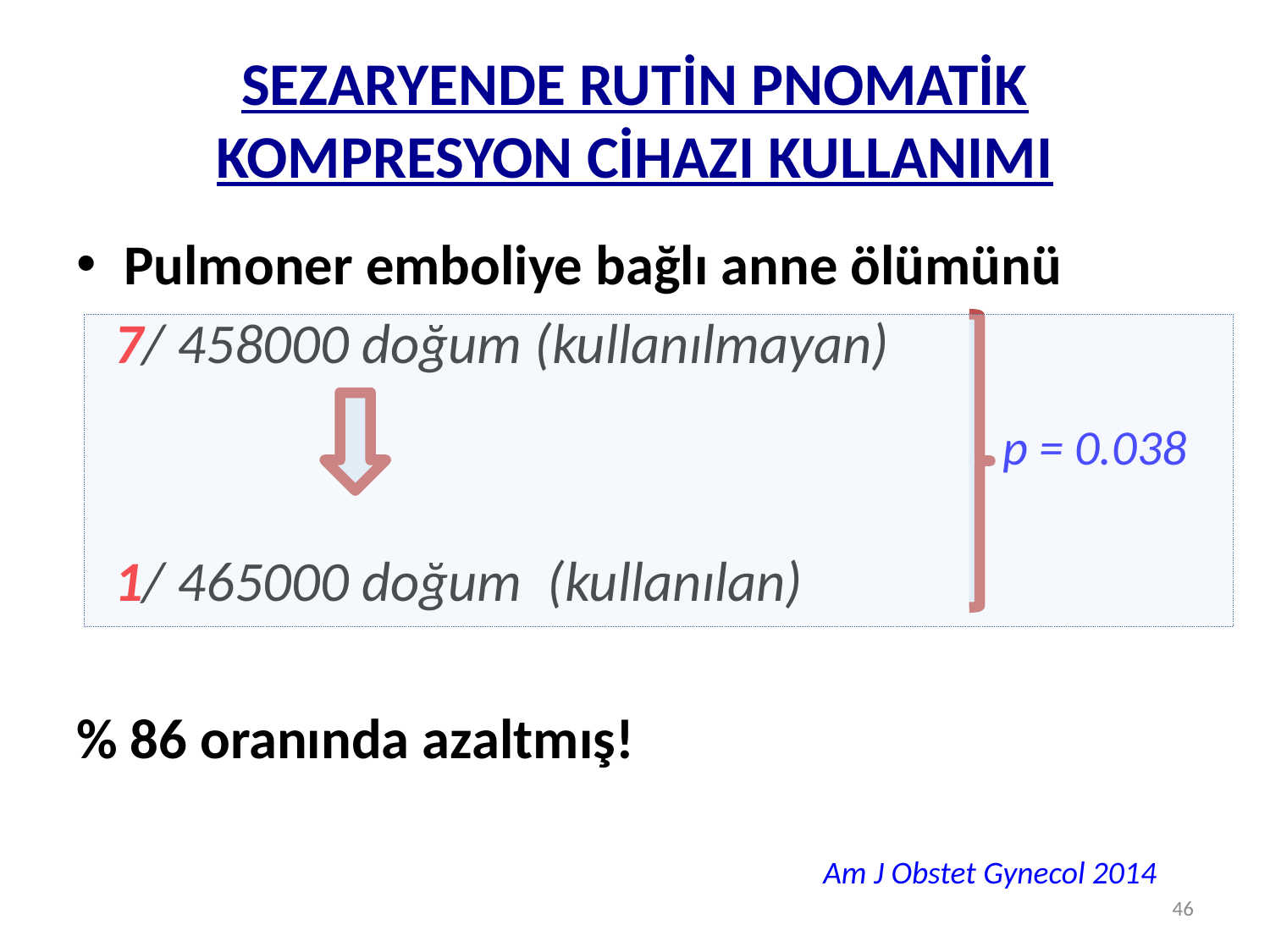

# SEZARYENDE RUTİN PNOMATİK KOMPRESYON CİHAZI KULLANIMI
Pulmoner emboliye bağlı anne ölümünü
   7/ 458000 doğum (kullanılmayan)

   1/ 465000 doğum  (kullanılan)

% 86 oranında azaltmış!

p = 0.038
Am J Obstet Gynecol 2014
46